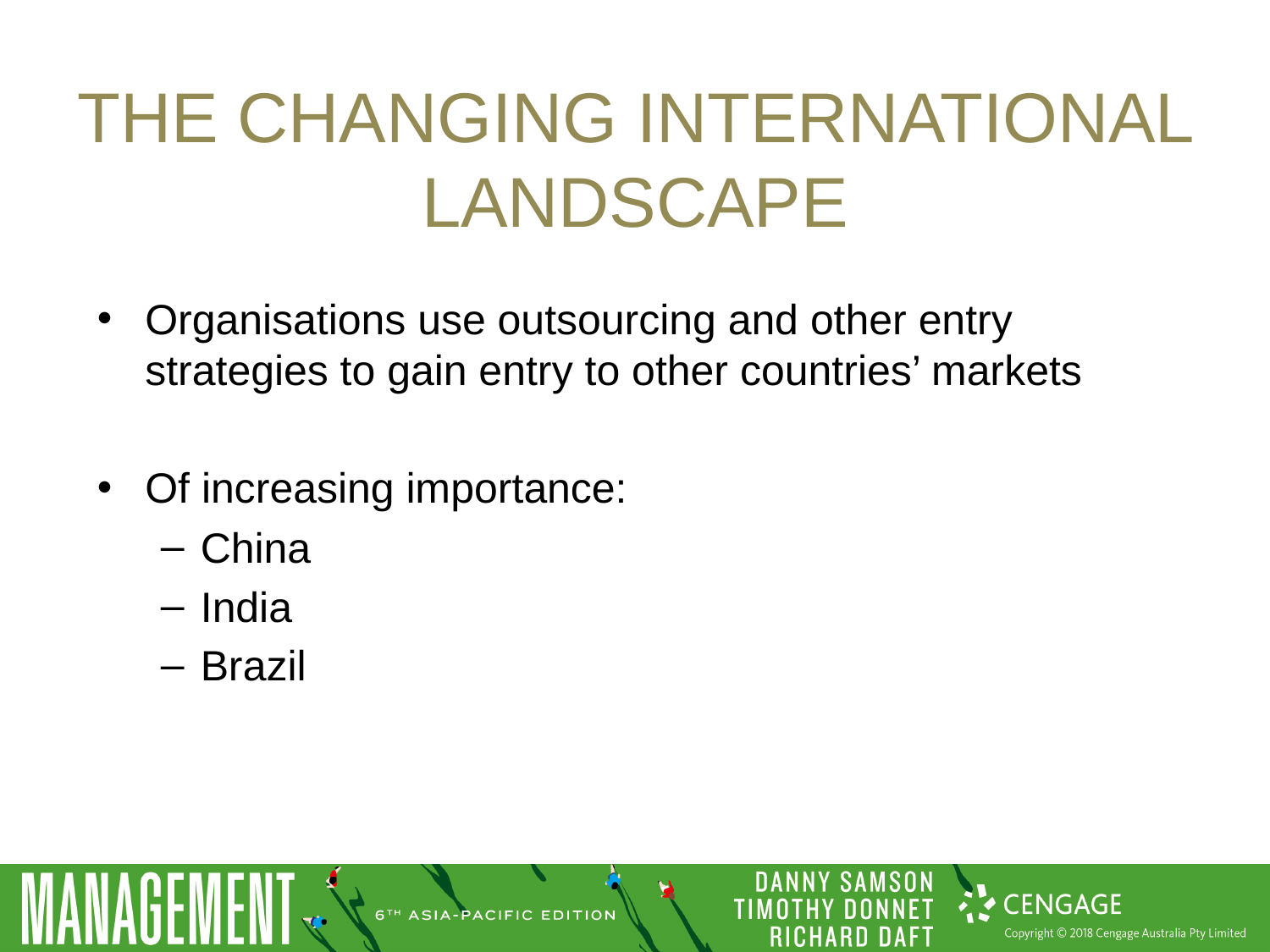

# The changing international landscape
Organisations use outsourcing and other entry strategies to gain entry to other countries’ markets

Of increasing importance:
China
India
Brazil